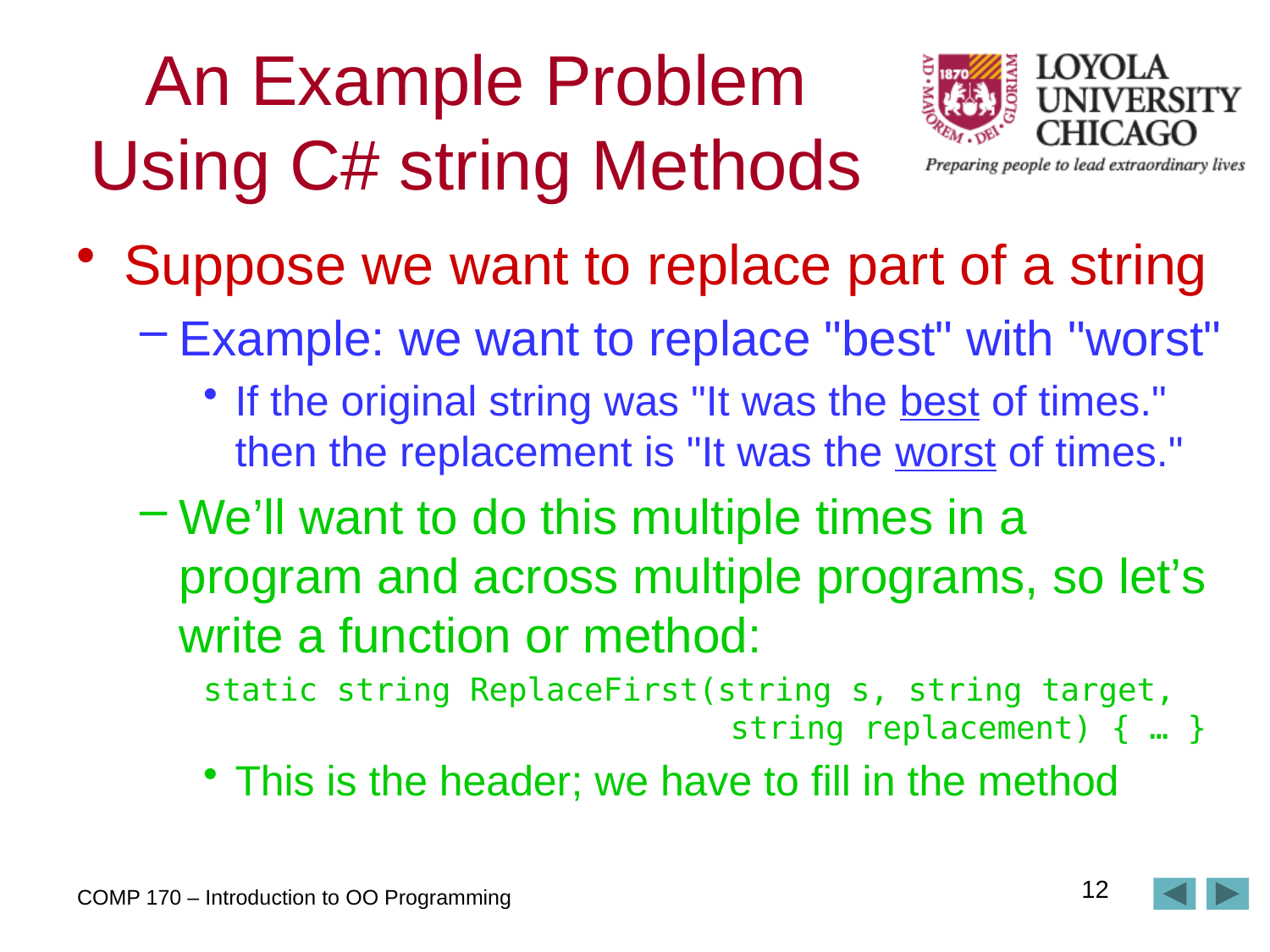

# An Example Problem Using C# string Methods
Suppose we want to replace part of a string
Example: we want to replace "best" with "worst"
If the original string was "It was the best of times." then the replacement is "It was the worst of times."
We’ll want to do this multiple times in a program and across multiple programs, so let’s write a function or method:
static string ReplaceFirst(string s, string target,
 				 string replacement) { … }
This is the header; we have to fill in the method
12